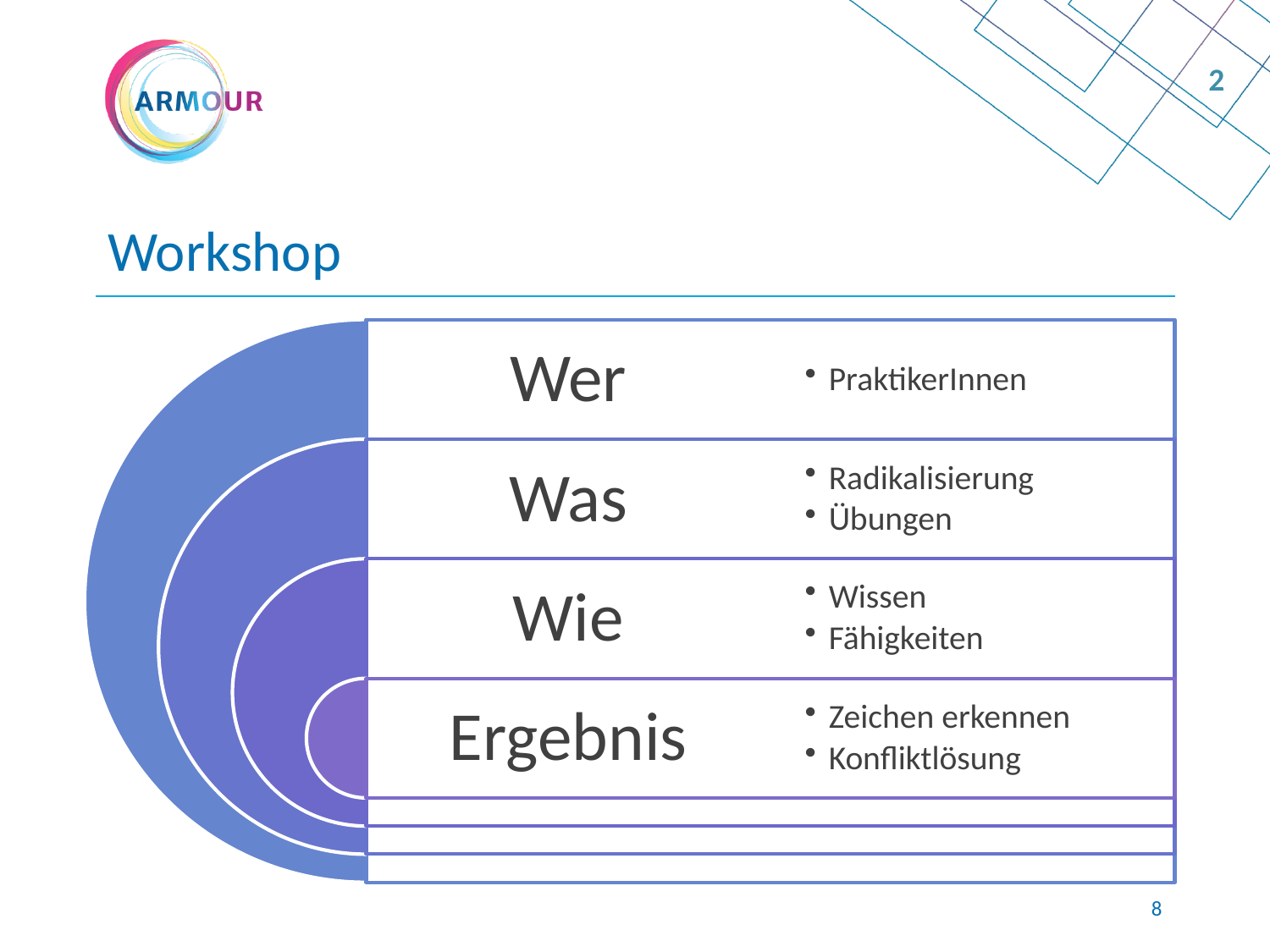

2
# Workshop

Wer
Was
Wie
Ergebnis
PraktikerInnen
Radikalisierung
Übungen
Wissen
Fähigkeiten
Zeichen erkennen
Konfliktlösung
8